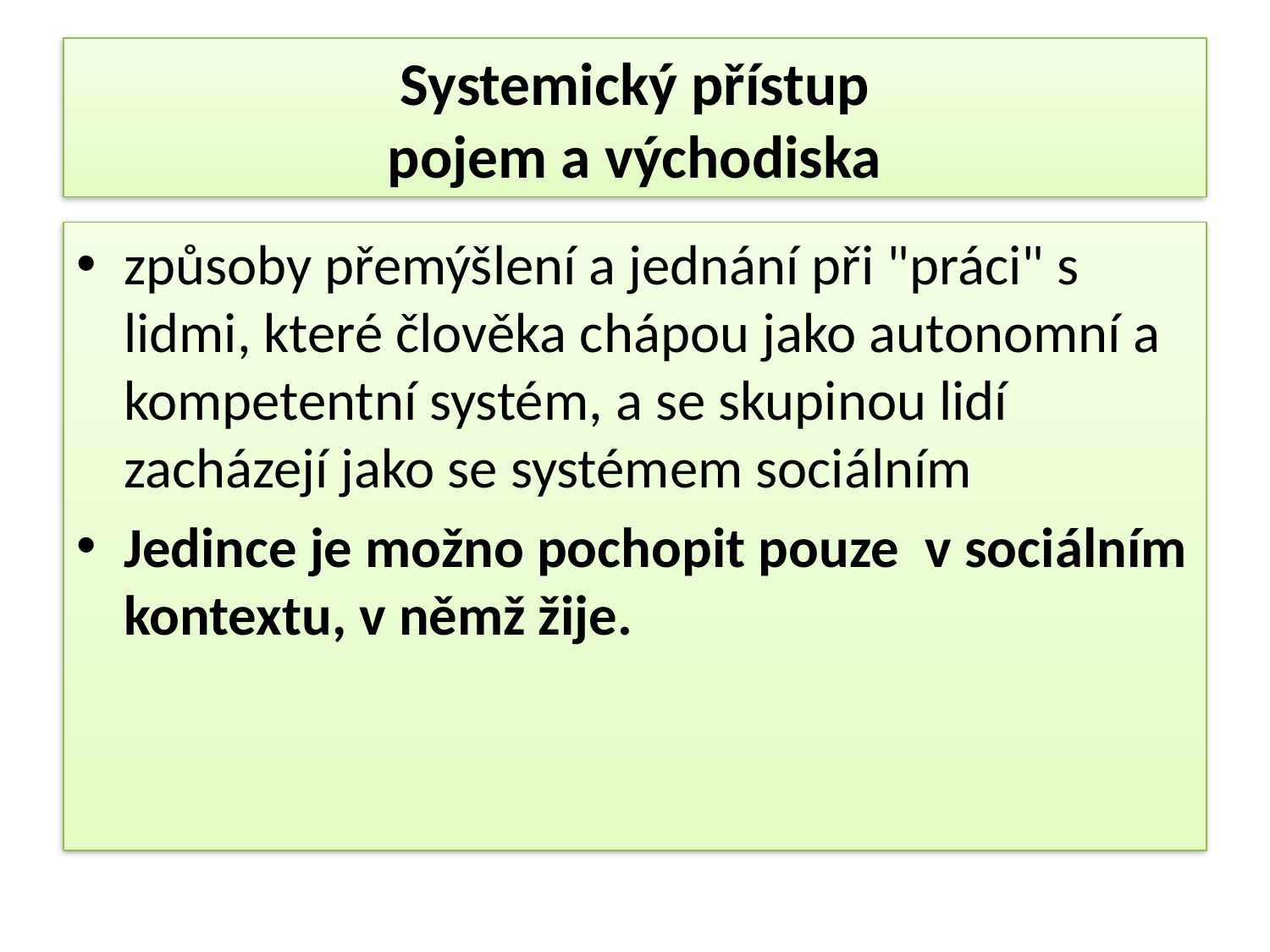

# Systemický přístup pojem a východiska
způsoby přemýšlení a jednání při "práci" s lidmi, které člověka chápou jako autonomní a kompetentní systém, a se skupinou lidí zacházejí jako se systémem sociálním
Jedince je možno pochopit pouze  v sociálním kontextu, v němž žije.